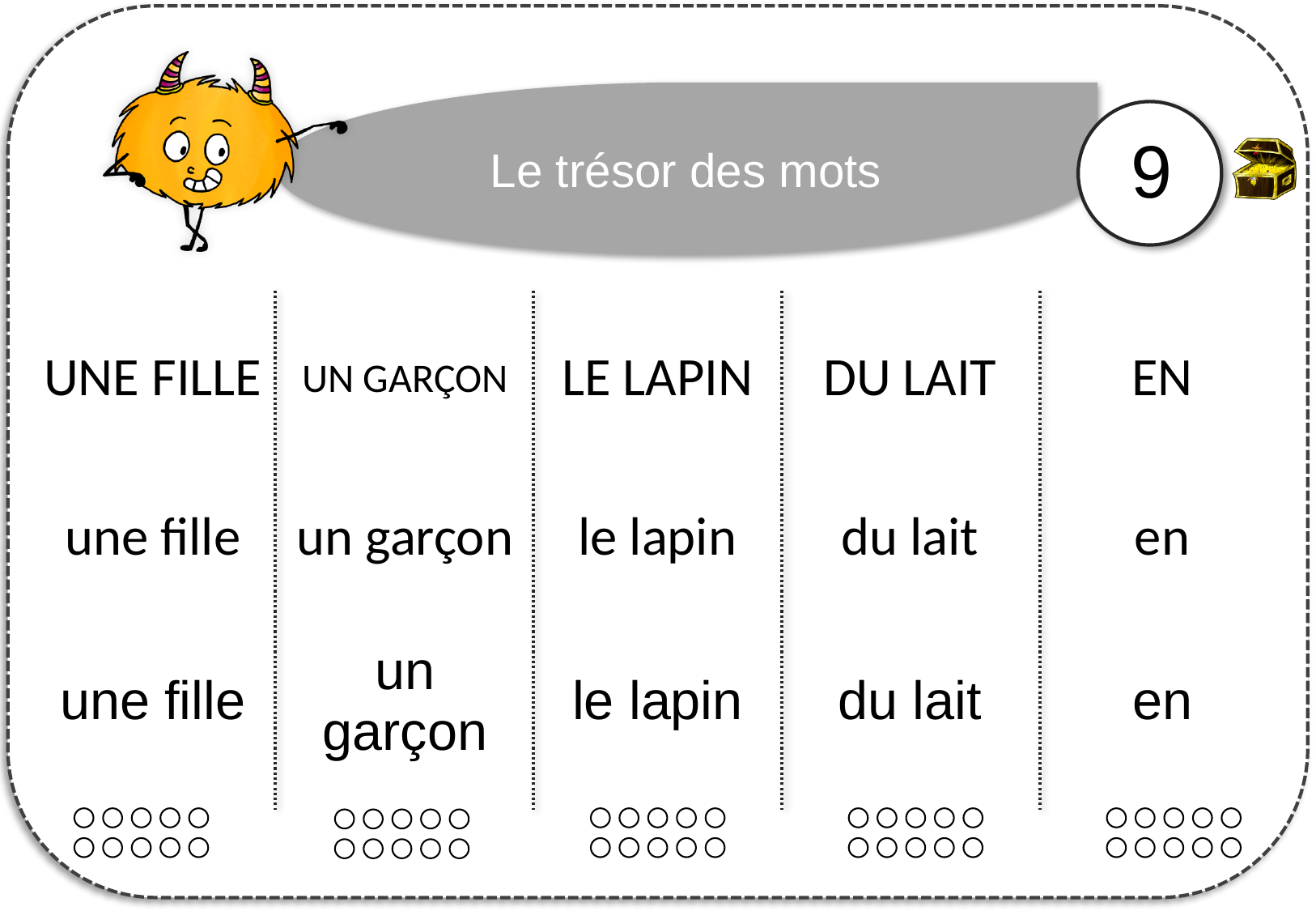

9
| UNE FILLE | UN GARÇON | LE LAPIN | DU LAIT | EN |
| --- | --- | --- | --- | --- |
| une fille | un garçon | le lapin | du lait | en |
| une fille | un garçon | le lapin | du lait | en |